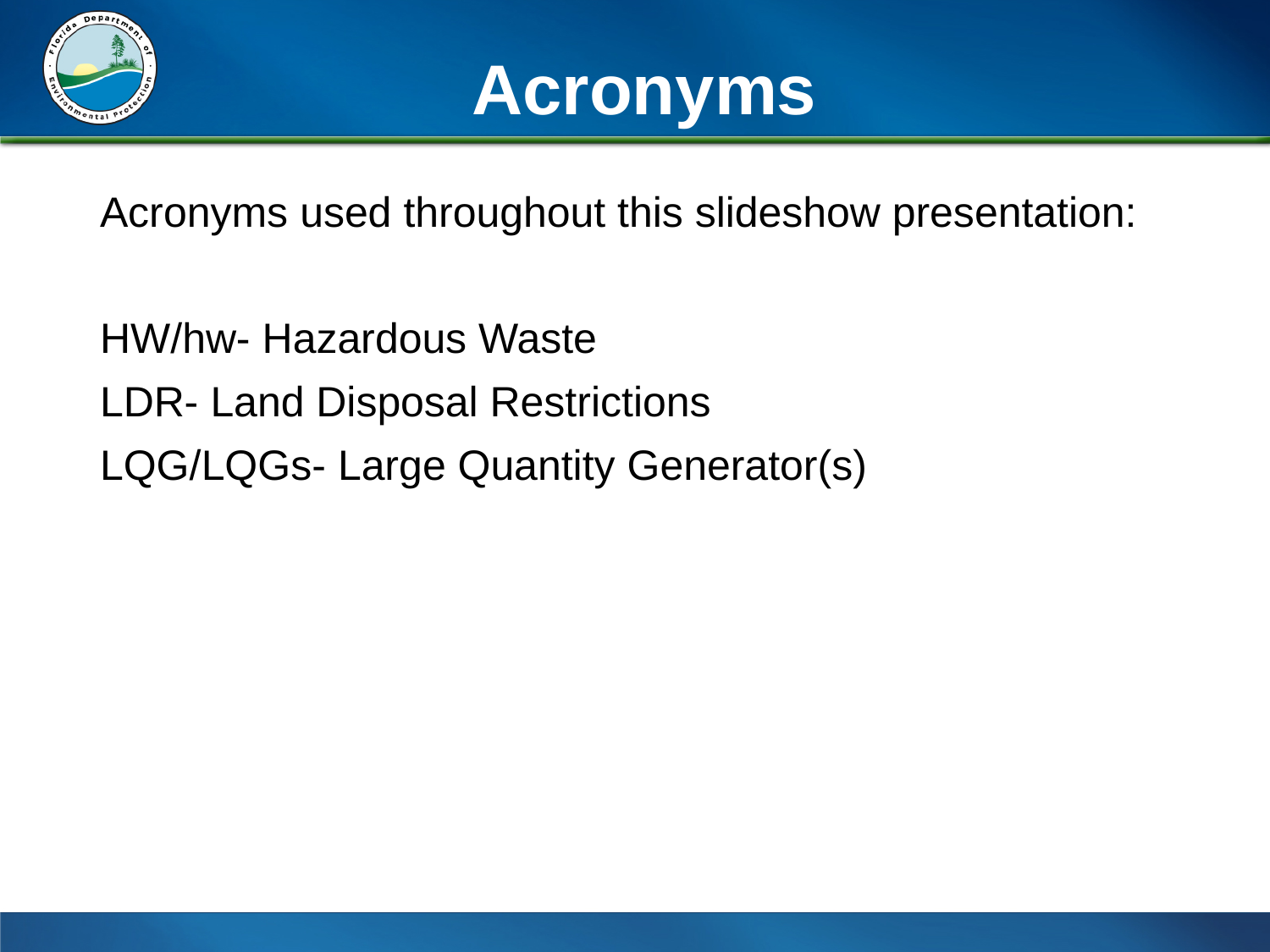

# Acronyms
Acronyms used throughout this slideshow presentation:

HW/hw- Hazardous Waste
LDR- Land Disposal Restrictions
LQG/LQGs- Large Quantity Generator(s)